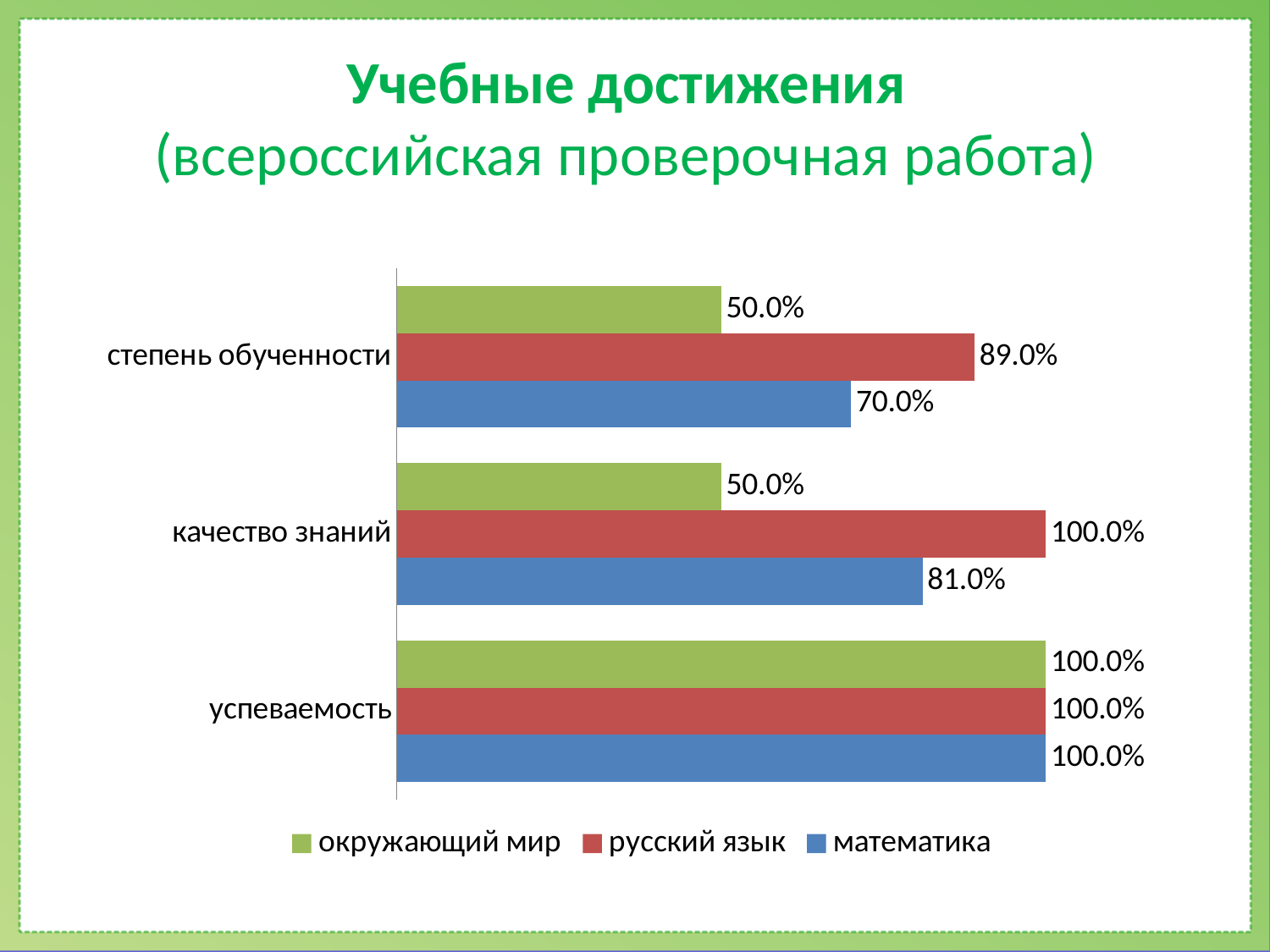

Учебные достижения
(всероссийская проверочная работа)

### Chart

| Category | математика | русский язык | окружающий мир |
|---|---|---|---|
| успеваемость | 1.0 | 1.0 | 1.0 |
| качество знаний | 0.81 | 1.0 | 0.5 |
| степень обученности | 0.7 | 0.89 | 0.5 |